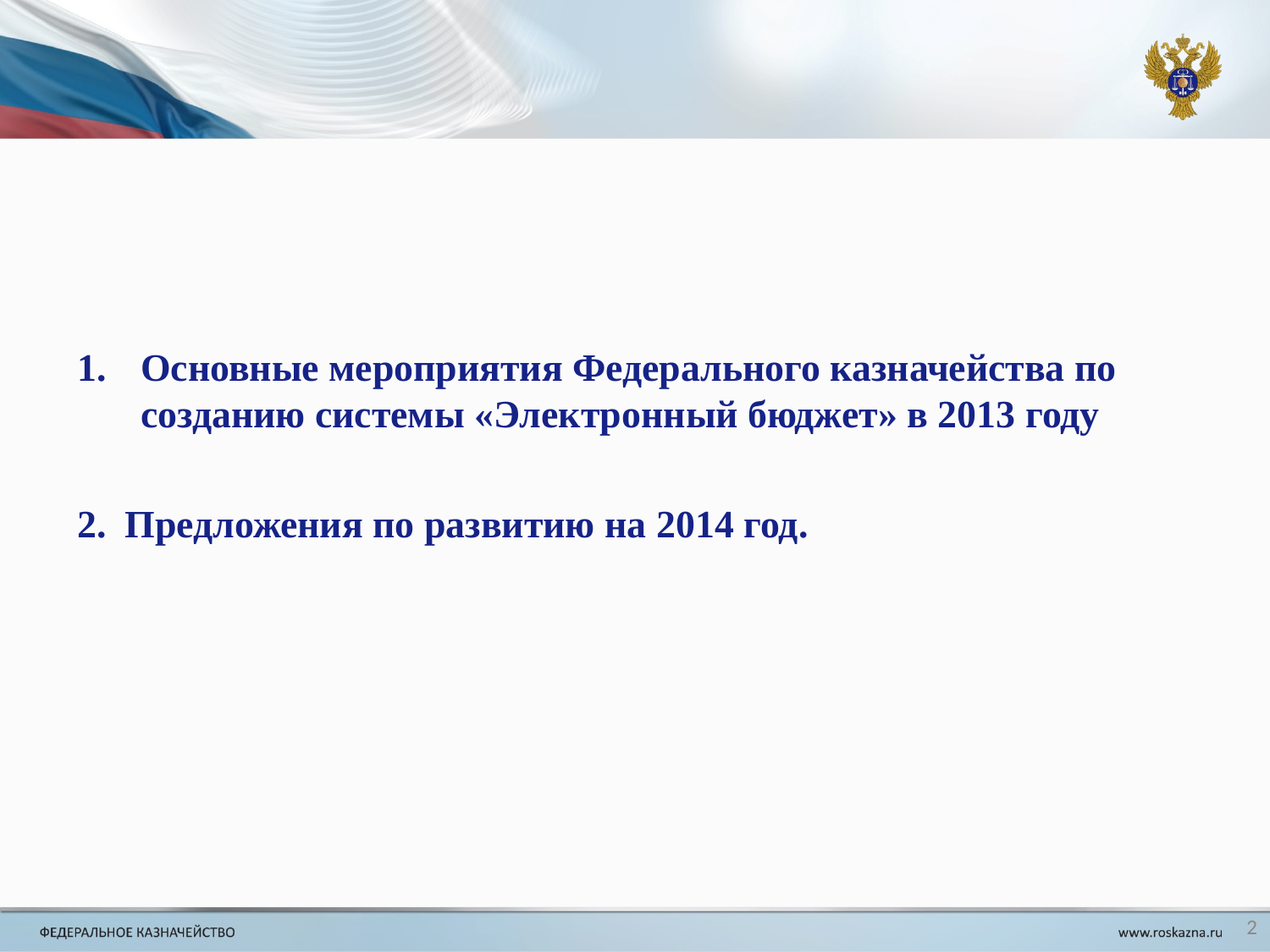

Основные мероприятия Федерального казначейства по созданию системы «Электронный бюджет» в 2013 году

Предложения по развитию на 2014 год.
2